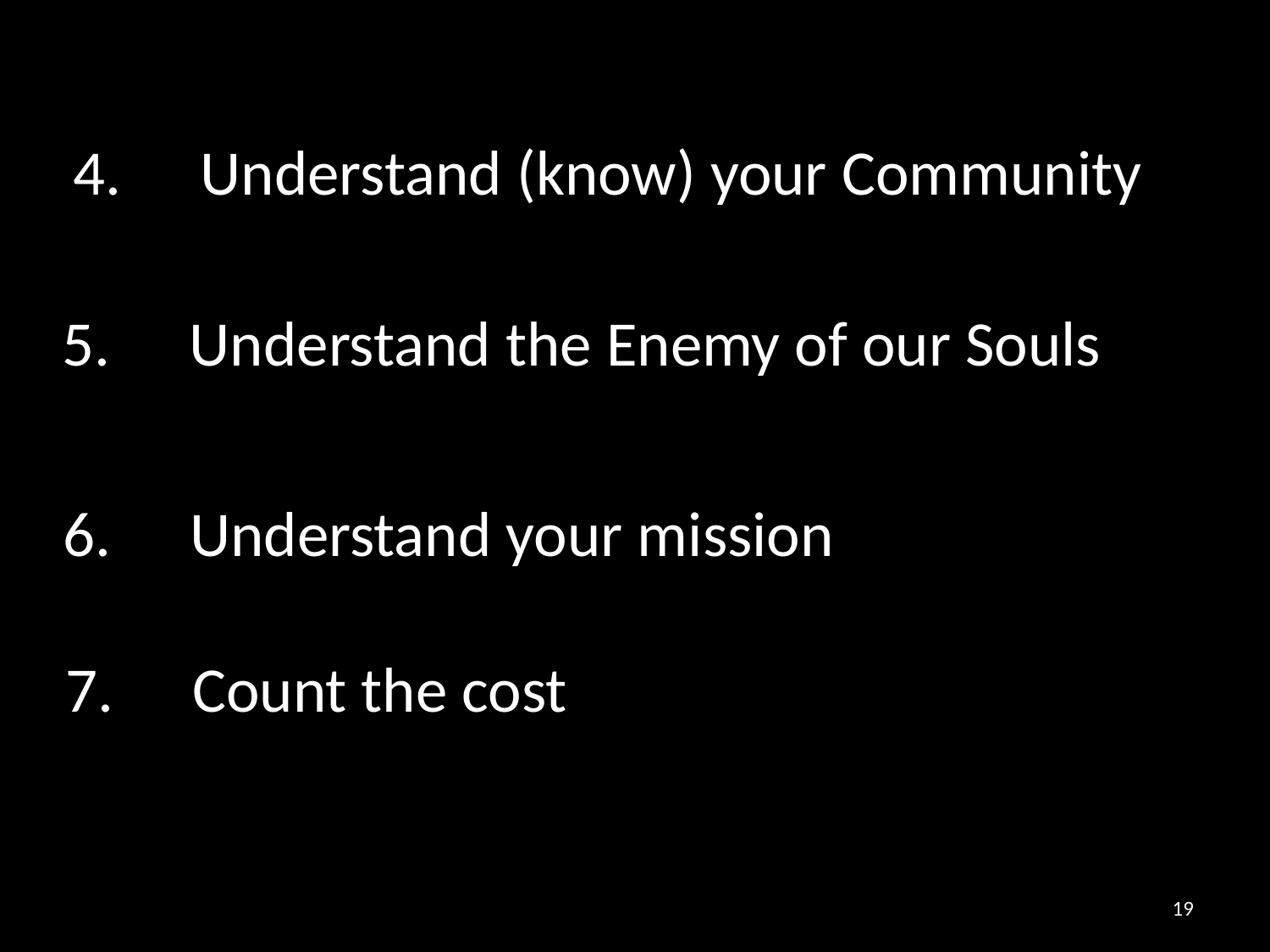

4.	Understand (know) your Community
5.	Understand the Enemy of our Souls
6.	Understand your mission
7.	Count the cost
19